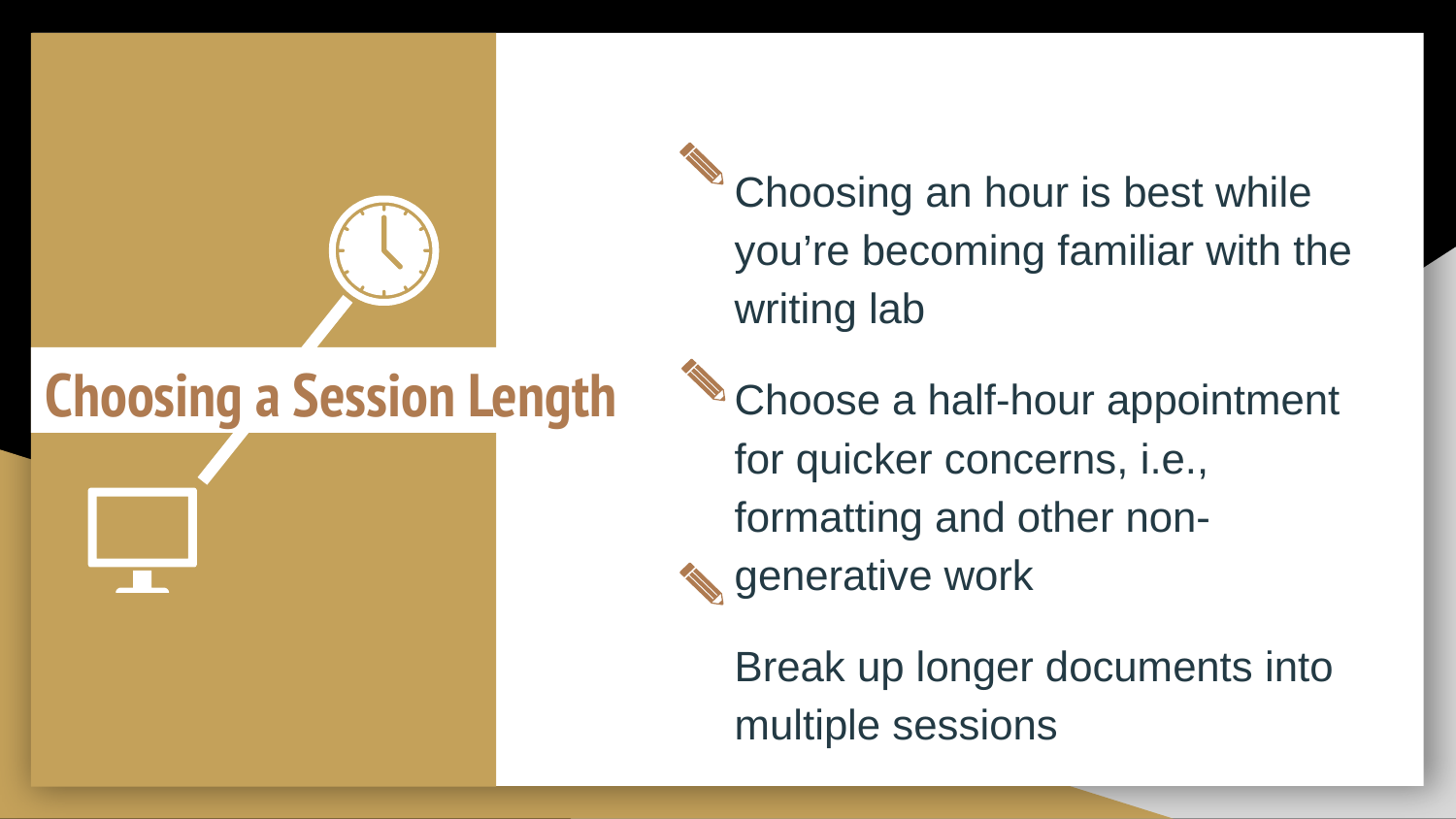

Choosing an hour is best while you’re becoming familiar with the writing lab
Choose a half-hour appointment for quicker concerns, i.e., formatting and other non-generative work
Break up longer documents into multiple sessions

# Choosing a Session Length